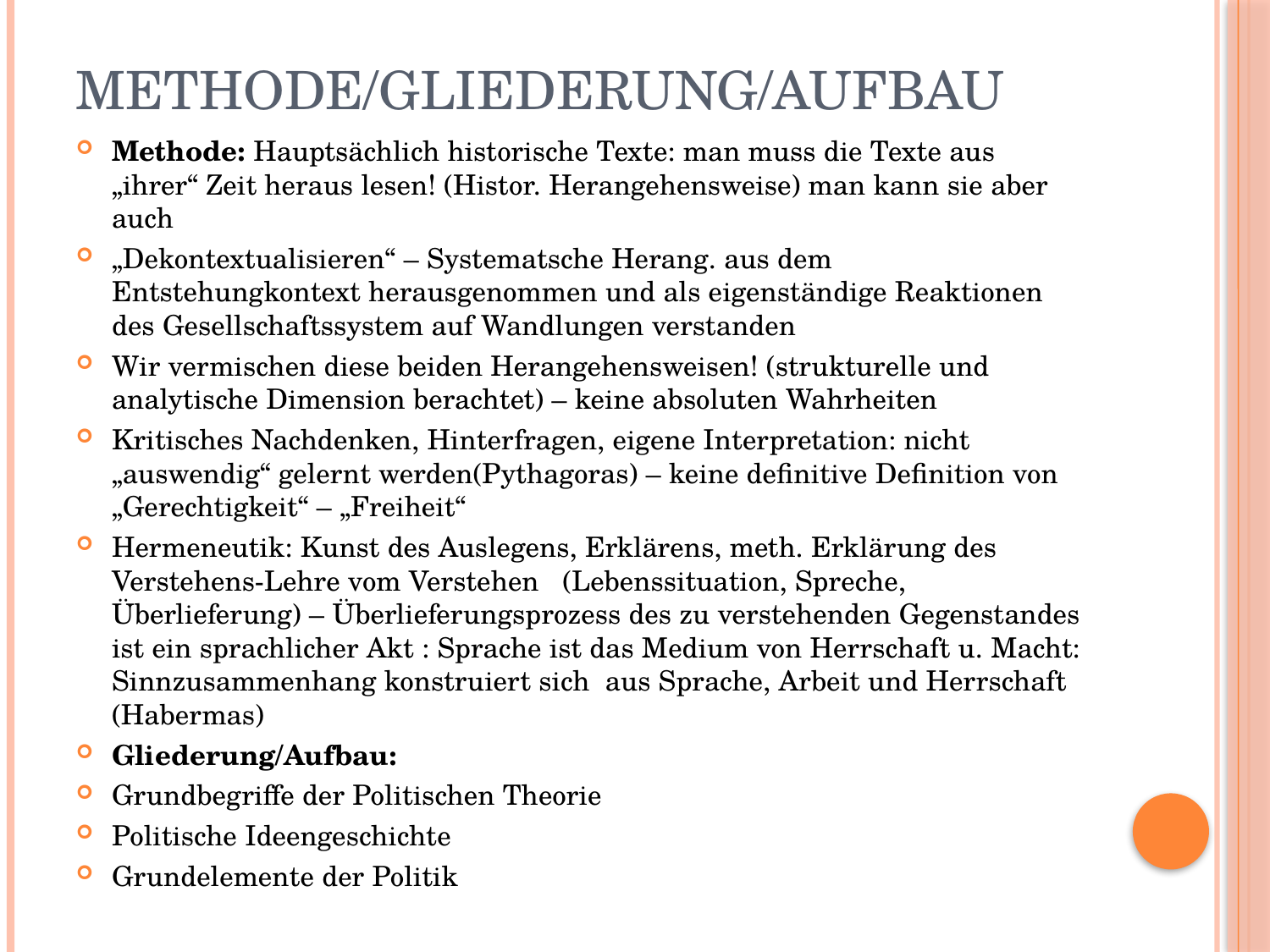

# Methode/Gliederung/Aufbau
Methode: Hauptsächlich historische Texte: man muss die Texte aus „ihrer“ Zeit heraus lesen! (Histor. Herangehensweise) man kann sie aber auch
„Dekontextualisieren“ – Systematsche Herang. aus dem Entstehungkontext herausgenommen und als eigenständige Reaktionen des Gesellschaftssystem auf Wandlungen verstanden
Wir vermischen diese beiden Herangehensweisen! (strukturelle und analytische Dimension berachtet) – keine absoluten Wahrheiten
Kritisches Nachdenken, Hinterfragen, eigene Interpretation: nicht „auswendig“ gelernt werden(Pythagoras) – keine definitive Definition von „Gerechtigkeit“ – „Freiheit“
Hermeneutik: Kunst des Auslegens, Erklärens, meth. Erklärung des Verstehens-Lehre vom Verstehen   (Lebenssituation, Spreche, Überlieferung) – Überlieferungsprozess des zu verstehenden Gegenstandes ist ein sprachlicher Akt : Sprache ist das Medium von Herrschaft u. Macht: Sinnzusammenhang konstruiert sich  aus Sprache, Arbeit und Herrschaft (Habermas)
Gliederung/Aufbau:
Grundbegriffe der Politischen Theorie
Politische Ideengeschichte
Grundelemente der Politik